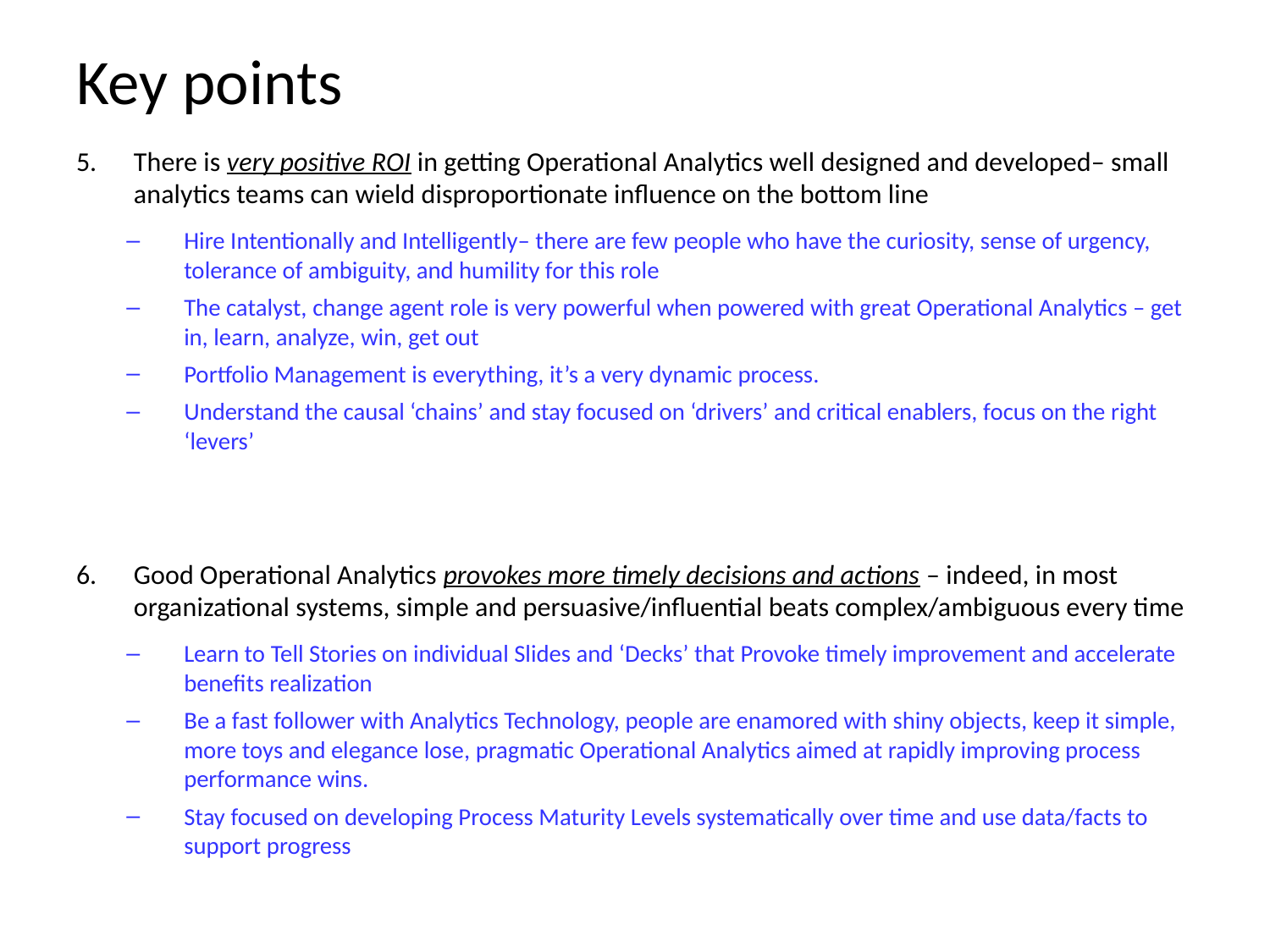

# Key points
There is very positive ROI in getting Operational Analytics well designed and developed– small analytics teams can wield disproportionate influence on the bottom line
Hire Intentionally and Intelligently– there are few people who have the curiosity, sense of urgency, tolerance of ambiguity, and humility for this role
The catalyst, change agent role is very powerful when powered with great Operational Analytics – get in, learn, analyze, win, get out
Portfolio Management is everything, it’s a very dynamic process.
Understand the causal ‘chains’ and stay focused on ‘drivers’ and critical enablers, focus on the right ‘levers’

Good Operational Analytics provokes more timely decisions and actions – indeed, in most organizational systems, simple and persuasive/influential beats complex/ambiguous every time
Learn to Tell Stories on individual Slides and ‘Decks’ that Provoke timely improvement and accelerate benefits realization
Be a fast follower with Analytics Technology, people are enamored with shiny objects, keep it simple, more toys and elegance lose, pragmatic Operational Analytics aimed at rapidly improving process performance wins.
Stay focused on developing Process Maturity Levels systematically over time and use data/facts to support progress